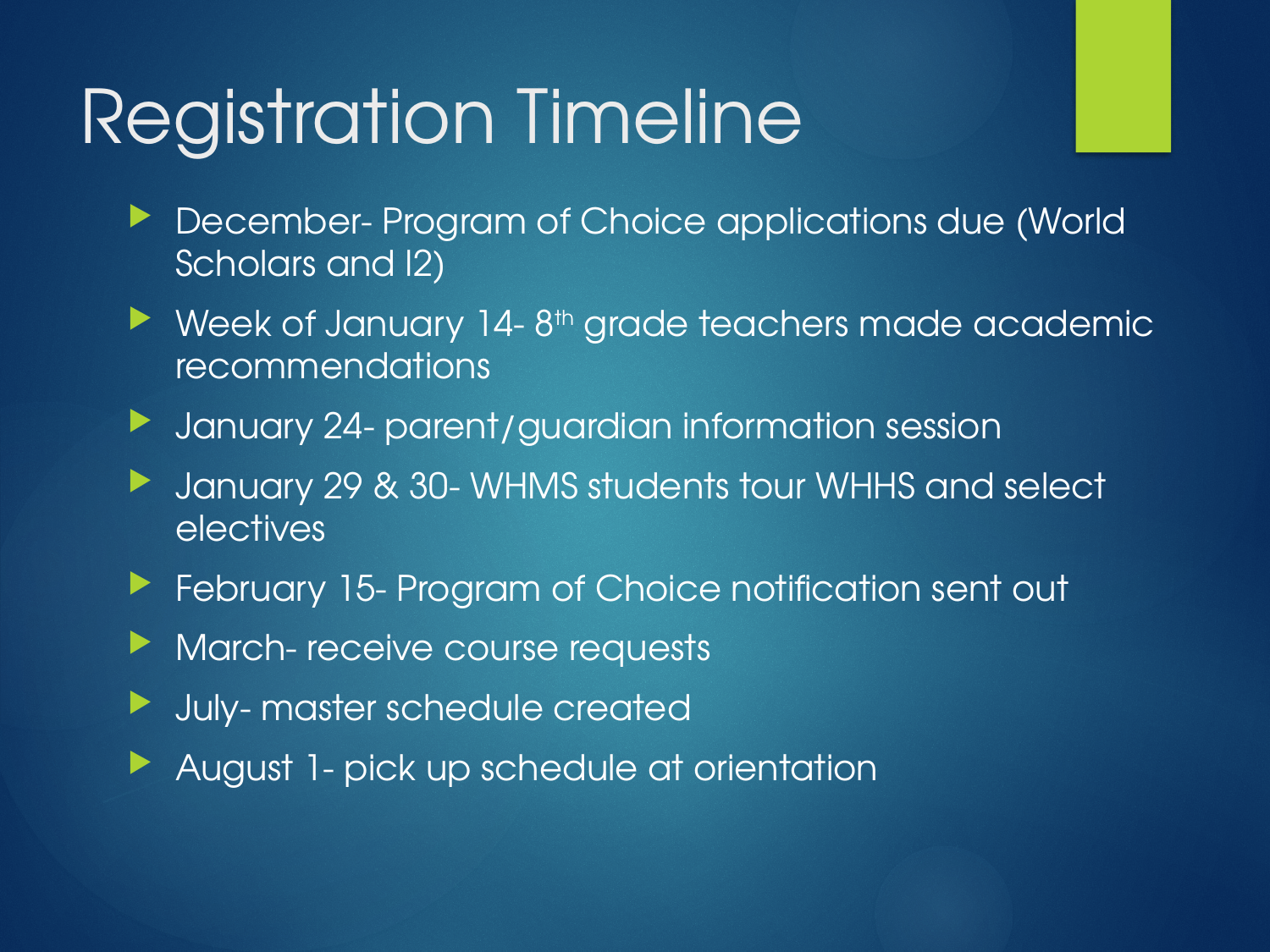

# Registration Timeline
December- Program of Choice applications due (World Scholars and I2)
Week of January 14- 8th grade teachers made academic recommendations
January 24- parent/guardian information session
January 29 & 30- WHMS students tour WHHS and select electives
February 15- Program of Choice notification sent out
March- receive course requests
July- master schedule created
August 1- pick up schedule at orientation